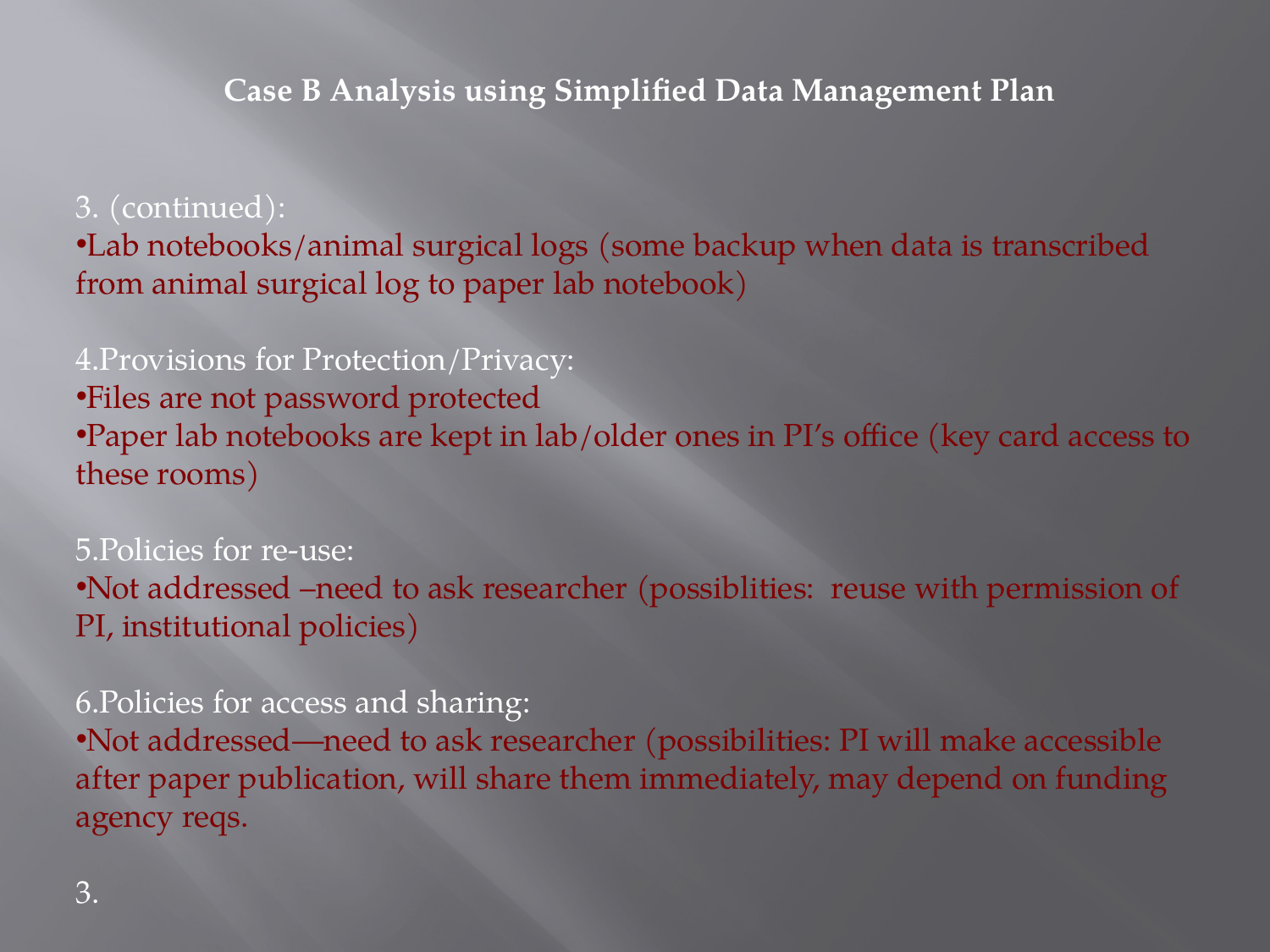

Case B Analysis using Simplified Data Management Plan

3. (continued):
Lab notebooks/animal surgical logs (some backup when data is transcribed from animal surgical log to paper lab notebook)

Provisions for Protection/Privacy:
Files are not password protected
Paper lab notebooks are kept in lab/older ones in PI’s office (key card access to these rooms)

Policies for re-use:
Not addressed –need to ask researcher (possiblities:  reuse with permission of PI, institutional policies)

Policies for access and sharing:
Not addressed—need to ask researcher (possibilities: PI will make accessible after paper publication, will share them immediately, may depend on funding agency reqs.

3.